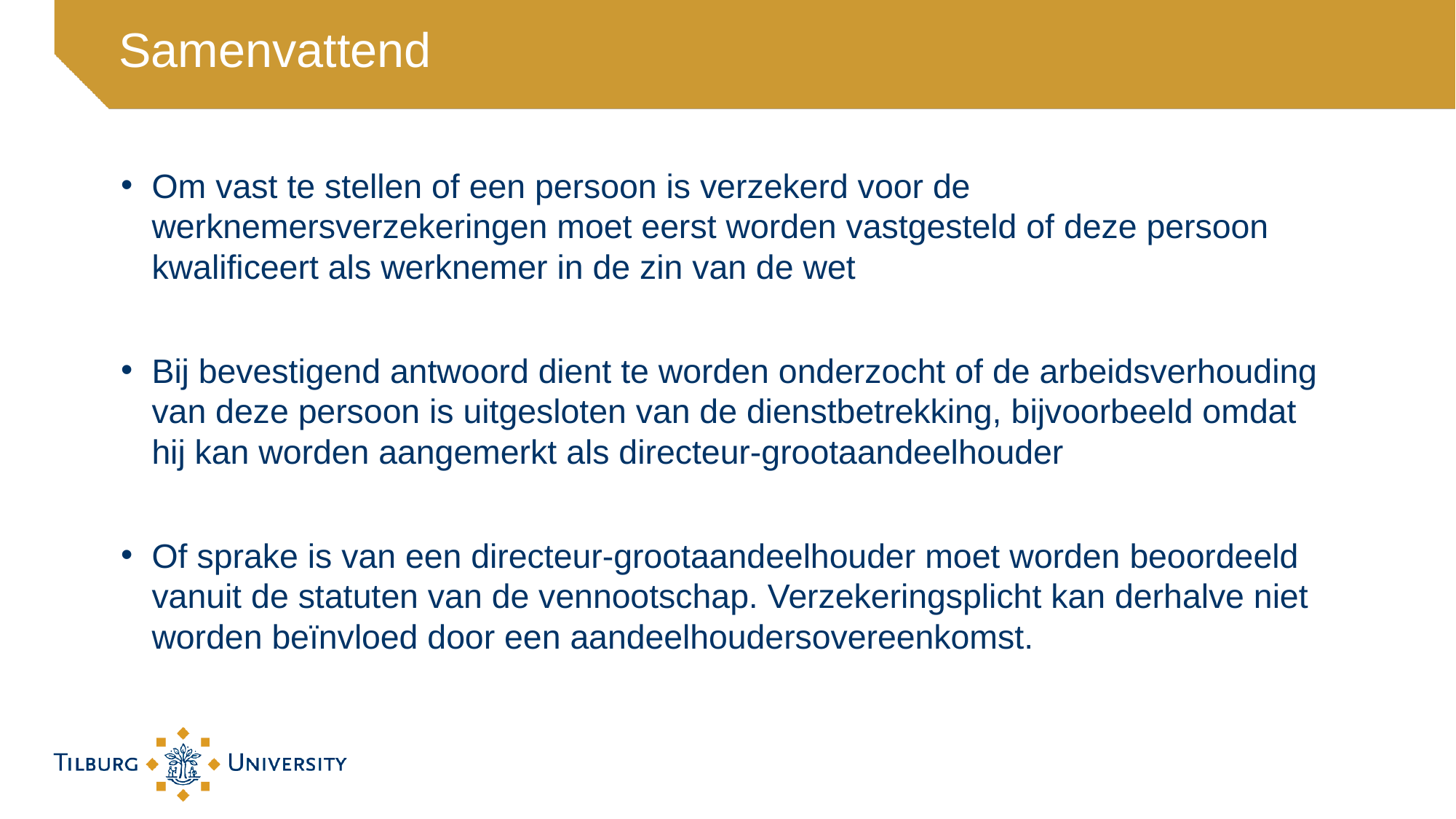

# Samenvattend
Om vast te stellen of een persoon is verzekerd voor de werknemersverzekeringen moet eerst worden vastgesteld of deze persoon kwalificeert als werknemer in de zin van de wet

Bij bevestigend antwoord dient te worden onderzocht of de arbeidsverhouding van deze persoon is uitgesloten van de dienstbetrekking, bijvoorbeeld omdat hij kan worden aangemerkt als directeur-grootaandeelhouder

Of sprake is van een directeur-grootaandeelhouder moet worden beoordeeld vanuit de statuten van de vennootschap. Verzekeringsplicht kan derhalve niet worden beïnvloed door een aandeelhoudersovereenkomst.